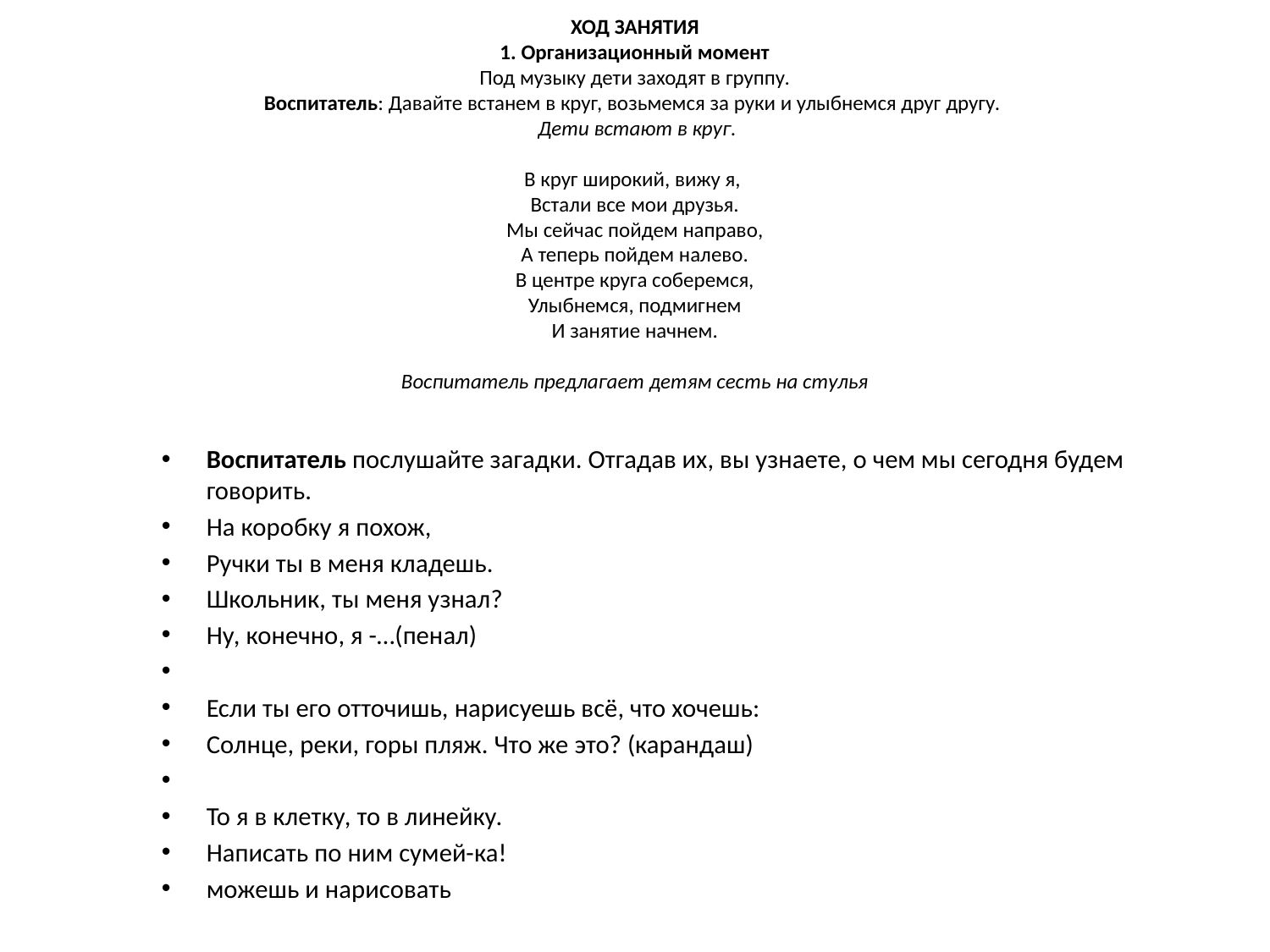

# ХОД ЗАНЯТИЯ 1. Организационный момент Под музыку дети заходят в группу. Воспитатель: Давайте встанем в круг, возьмемся за руки и улыбнемся друг другу. Дети встают в круг.   В круг широкий, вижу я, Встали все мои друзья. Мы сейчас пойдем направо, А теперь пойдем налево. В центре круга соберемся, Улыбнемся, подмигнем И занятие начнем.   Воспитатель предлагает детям сесть на стулья
Воспитатель послушайте загадки. Отгадав их, вы узнаете, о чем мы сегодня будем говорить.
На коробку я похож,
Ручки ты в меня кладешь.
Школьник, ты меня узнал?
Ну, конечно, я -…(пенал)

Если ты его отточишь, нарисуешь всё, что хочешь:
Солнце, реки, горы пляж. Что же это? (карандаш)

То я в клетку, то в линейку.
Написать по ним сумей-ка!
можешь и нарисовать